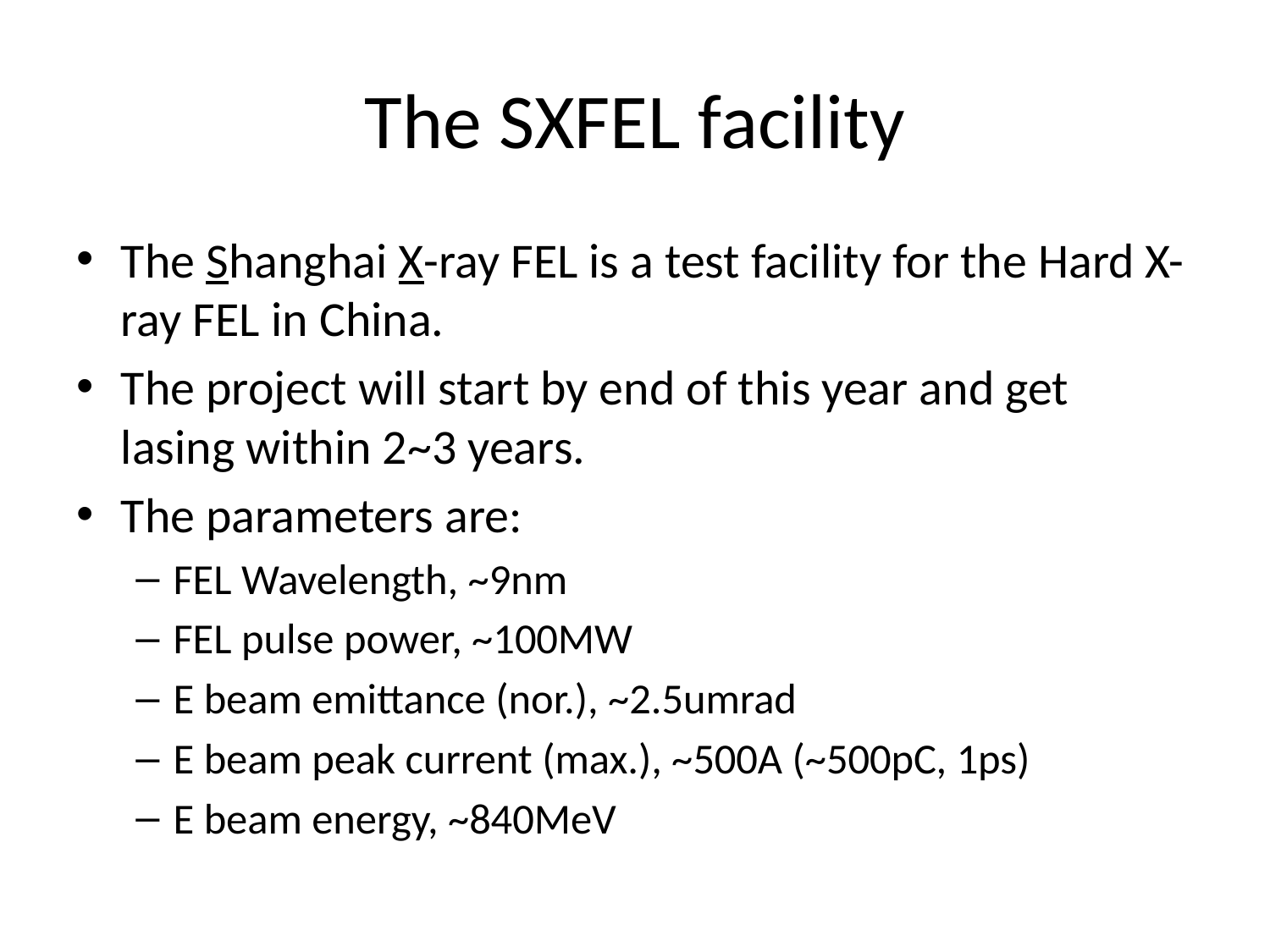

# The SXFEL facility
The Shanghai X-ray FEL is a test facility for the Hard X-ray FEL in China.
The project will start by end of this year and get lasing within 2~3 years.
The parameters are:
FEL Wavelength, ~9nm
FEL pulse power, ~100MW
E beam emittance (nor.), ~2.5umrad
E beam peak current (max.), ~500A (~500pC, 1ps)
E beam energy, ~840MeV